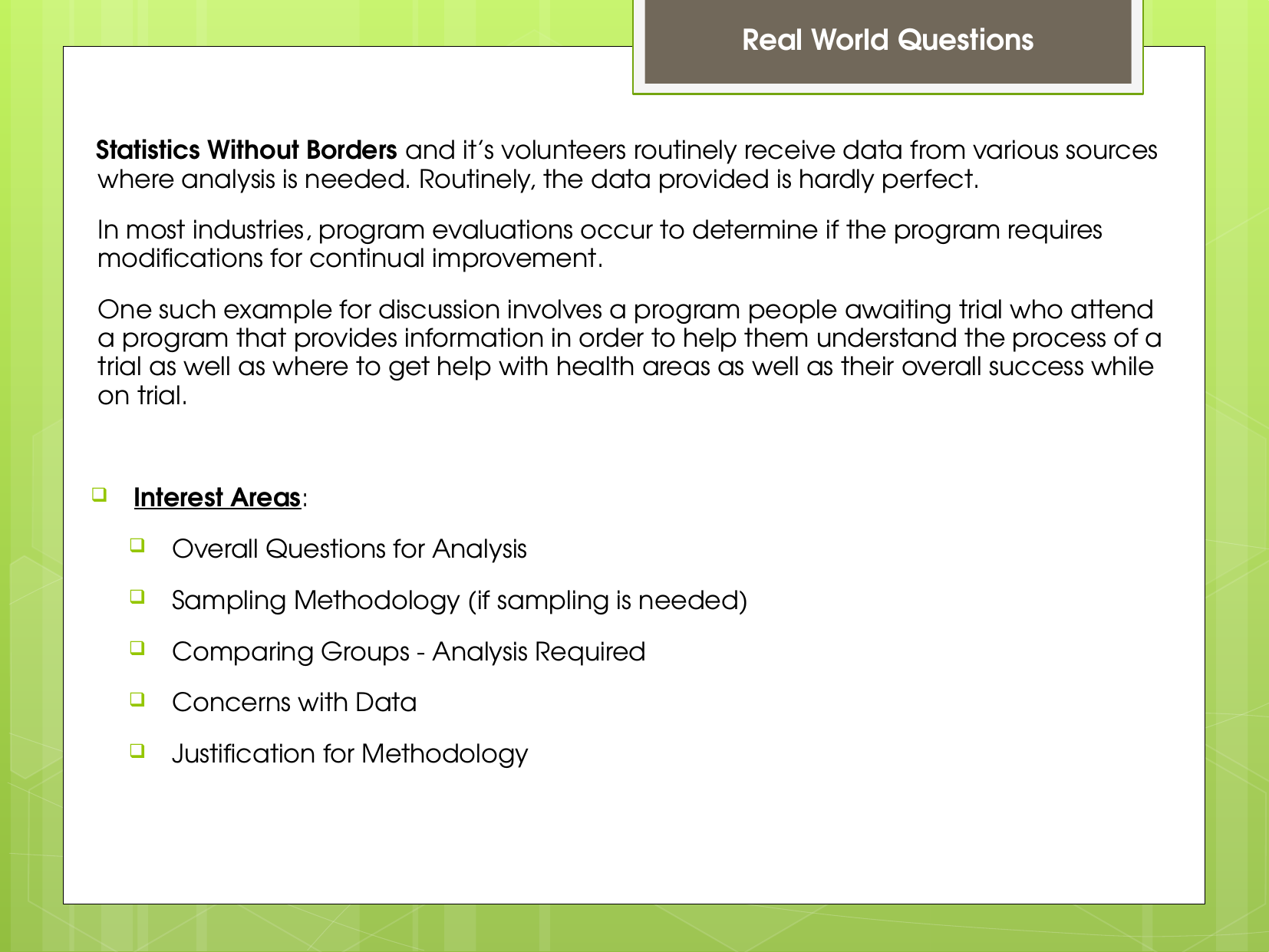

Real World Questions
 Statistics Without Borders and it’s volunteers routinely receive data from various sources where analysis is needed. Routinely, the data provided is hardly perfect.
 In most industries, program evaluations occur to determine if the program requires modifications for continual improvement.
 One such example for discussion involves a program people awaiting trial who attend a program that provides information in order to help them understand the process of a trial as well as where to get help with health areas as well as their overall success while on trial.

Interest Areas:
Overall Questions for Analysis
Sampling Methodology (if sampling is needed)
Comparing Groups - Analysis Required
Concerns with Data
Justification for Methodology